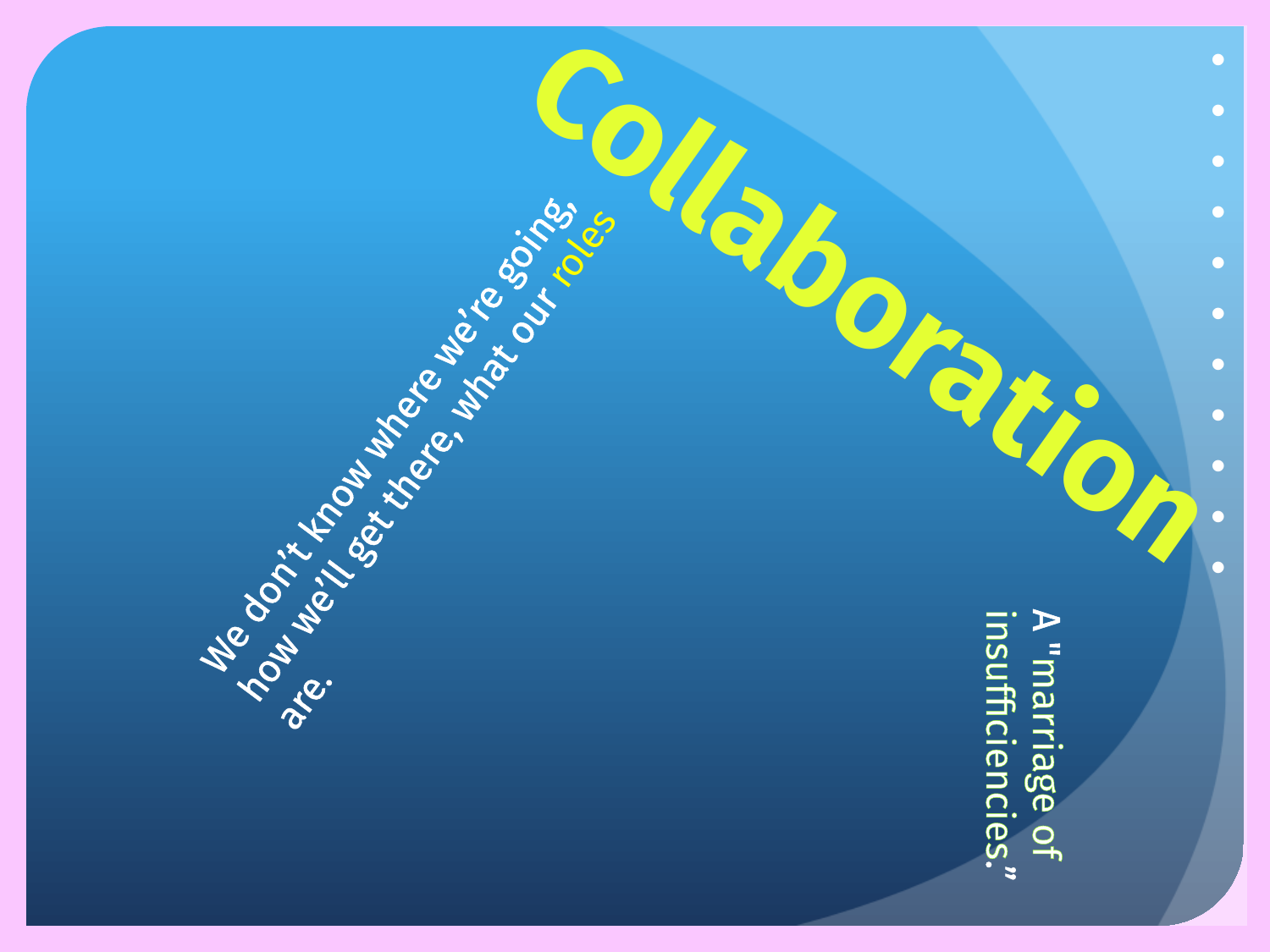

Collaboration
We don’t know where we’re going, how we’ll get there, what our roles are.
A "marriage of insufficiencies.”